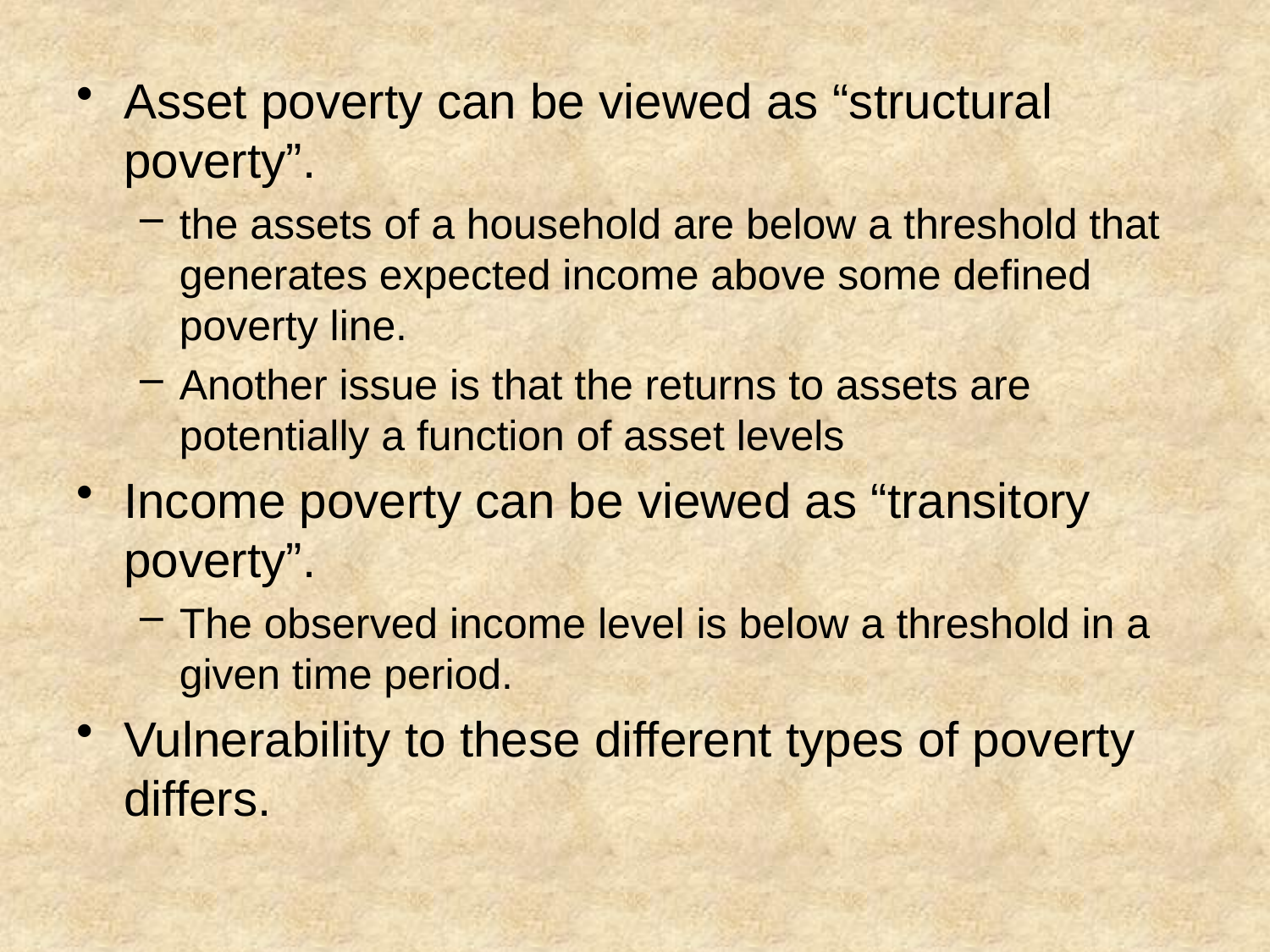

Asset poverty can be viewed as “structural poverty”.
the assets of a household are below a threshold that generates expected income above some defined poverty line.
Another issue is that the returns to assets are potentially a function of asset levels
Income poverty can be viewed as “transitory poverty”.
The observed income level is below a threshold in a given time period.
Vulnerability to these different types of poverty differs.